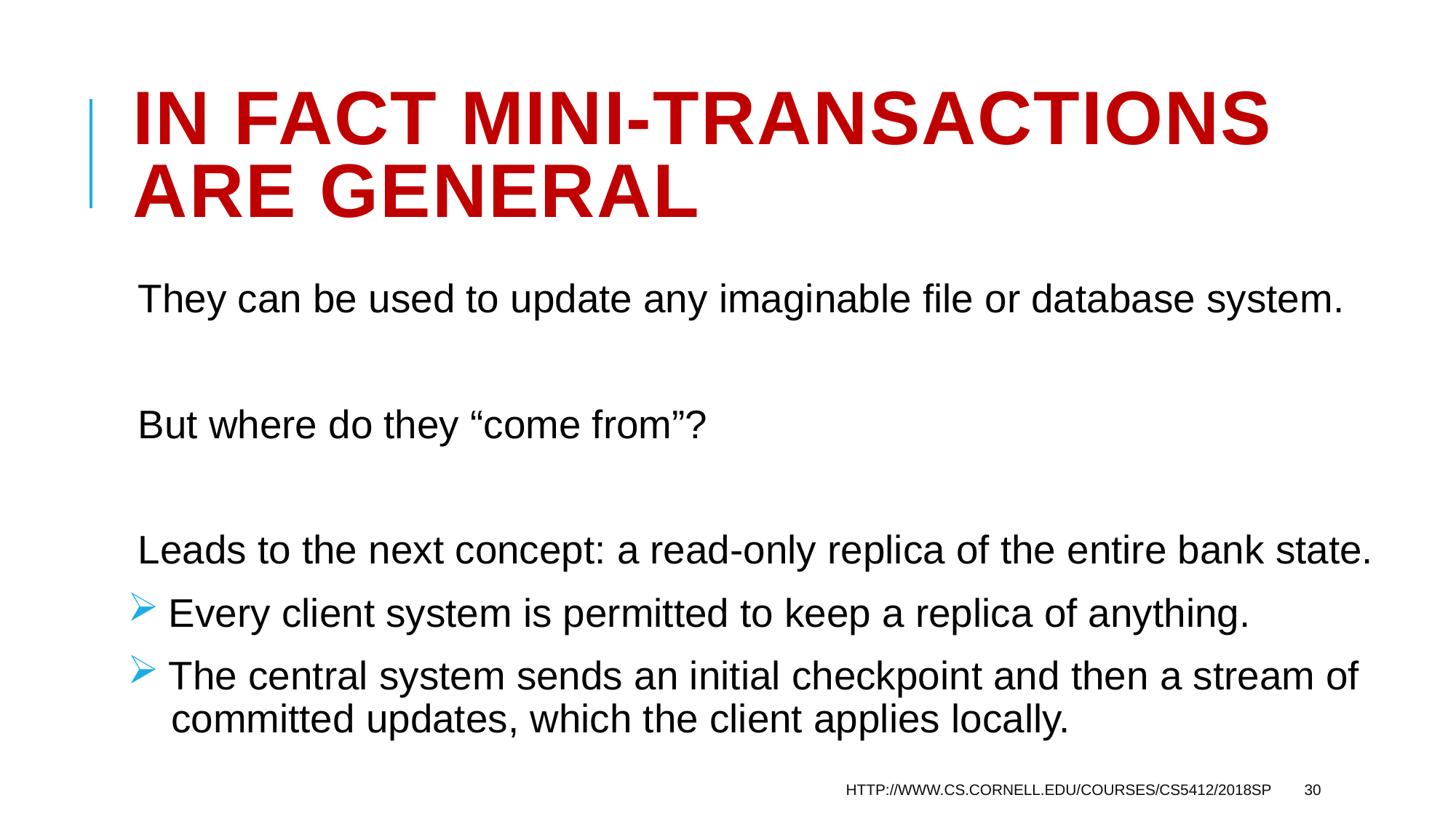

# In fact Mini-transactions are general
They can be used to update any imaginable file or database system.

But where do they “come from”?

Leads to the next concept: a read-only replica of the entire bank state.
 Every client system is permitted to keep a replica of anything.
 The central system sends an initial checkpoint and then a stream of
   committed updates, which the client applies locally.
http://www.cs.cornell.edu/courses/cs5412/2018sp
30